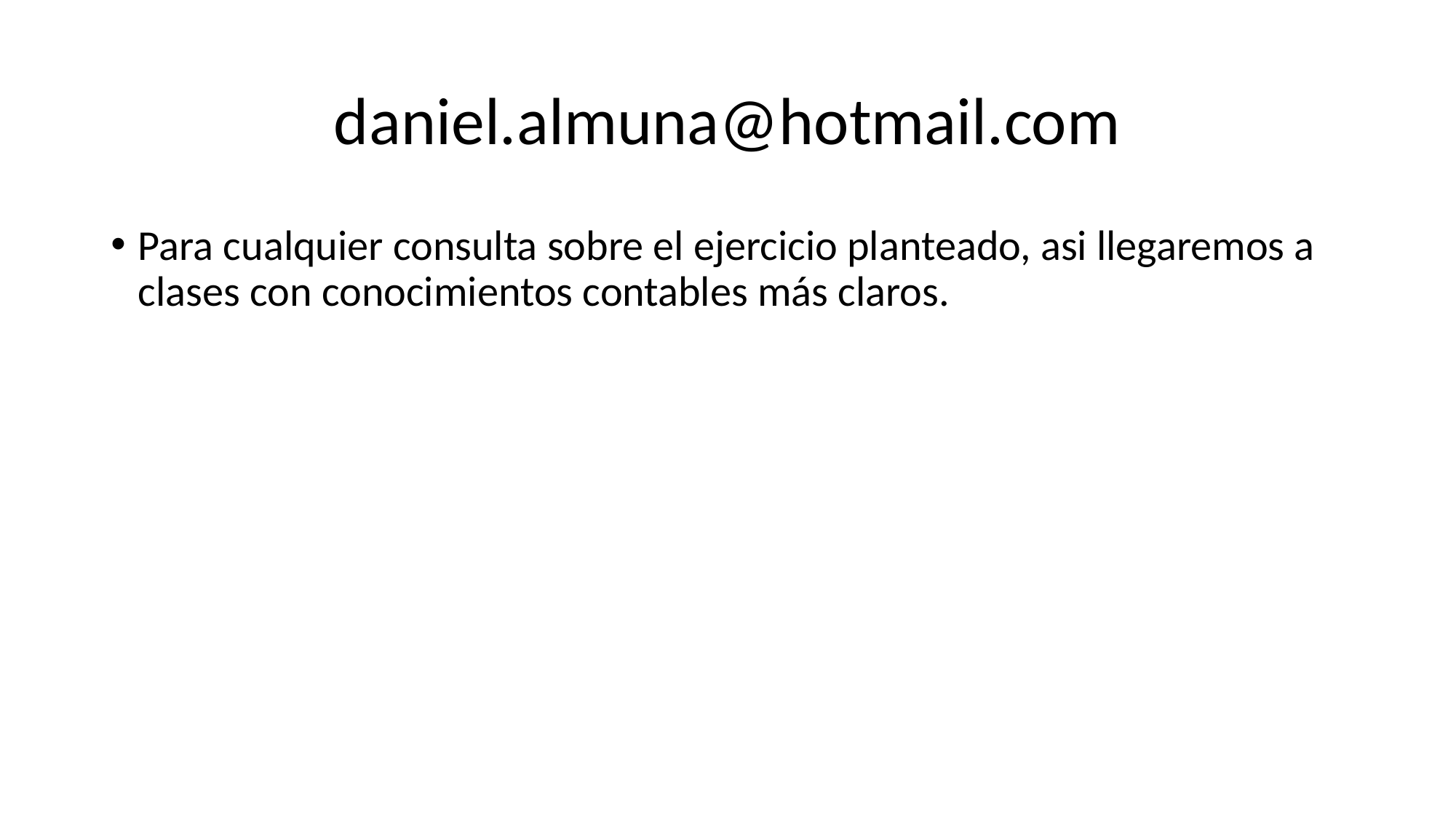

# daniel.almuna@hotmail.com
Para cualquier consulta sobre el ejercicio planteado, asi llegaremos a clases con conocimientos contables más claros.